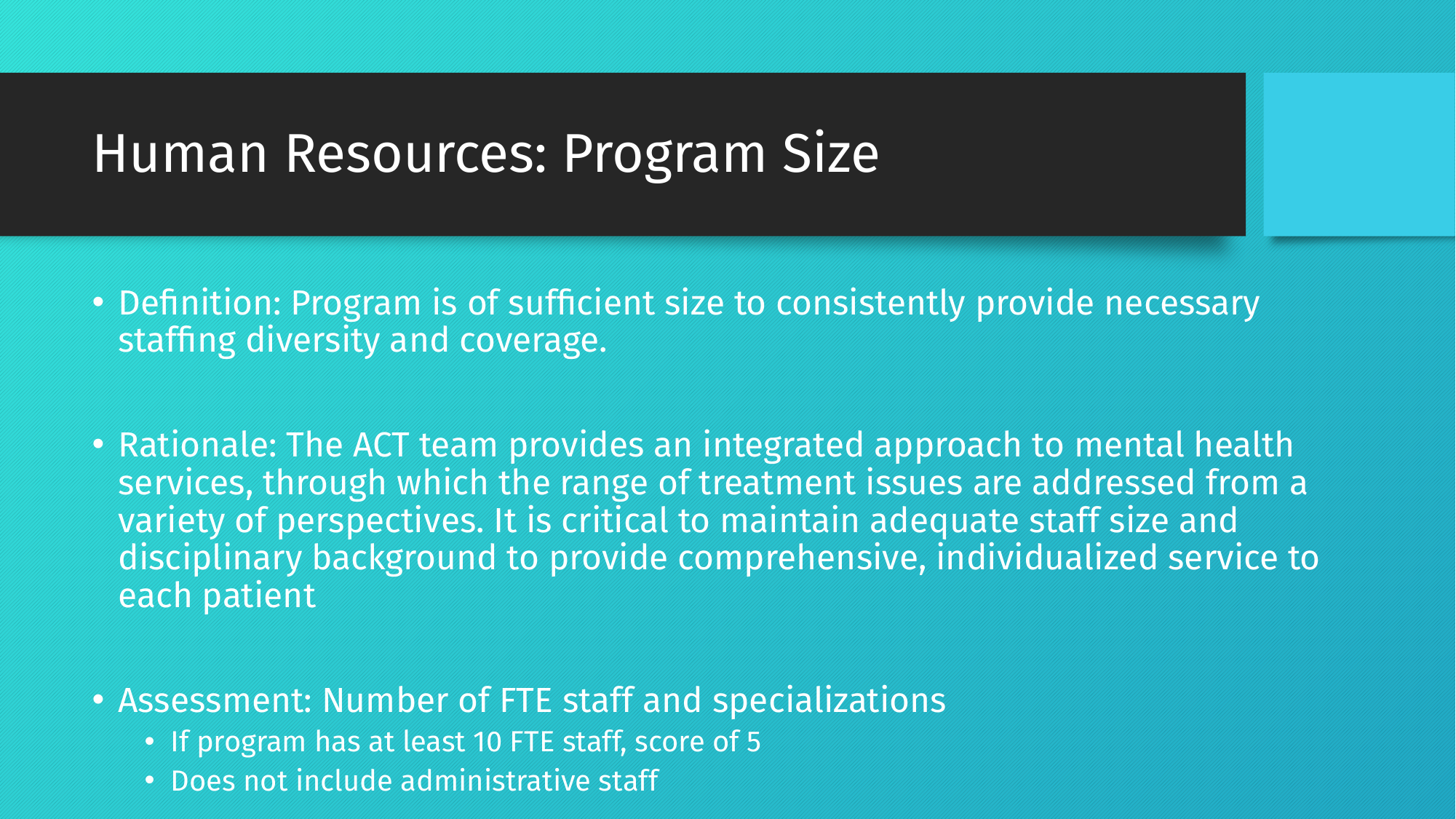

# Human Resources: Program Size
Definition: Program is of sufficient size to consistently provide necessary staffing diversity and coverage.

Rationale: The ACT team provides an integrated approach to mental health services, through which the range of treatment issues are addressed from a variety of perspectives. It is critical to maintain adequate staff size and disciplinary background to provide comprehensive, individualized service to each patient

Assessment: Number of FTE staff and specializations
If program has at least 10 FTE staff, score of 5
Does not include administrative staff